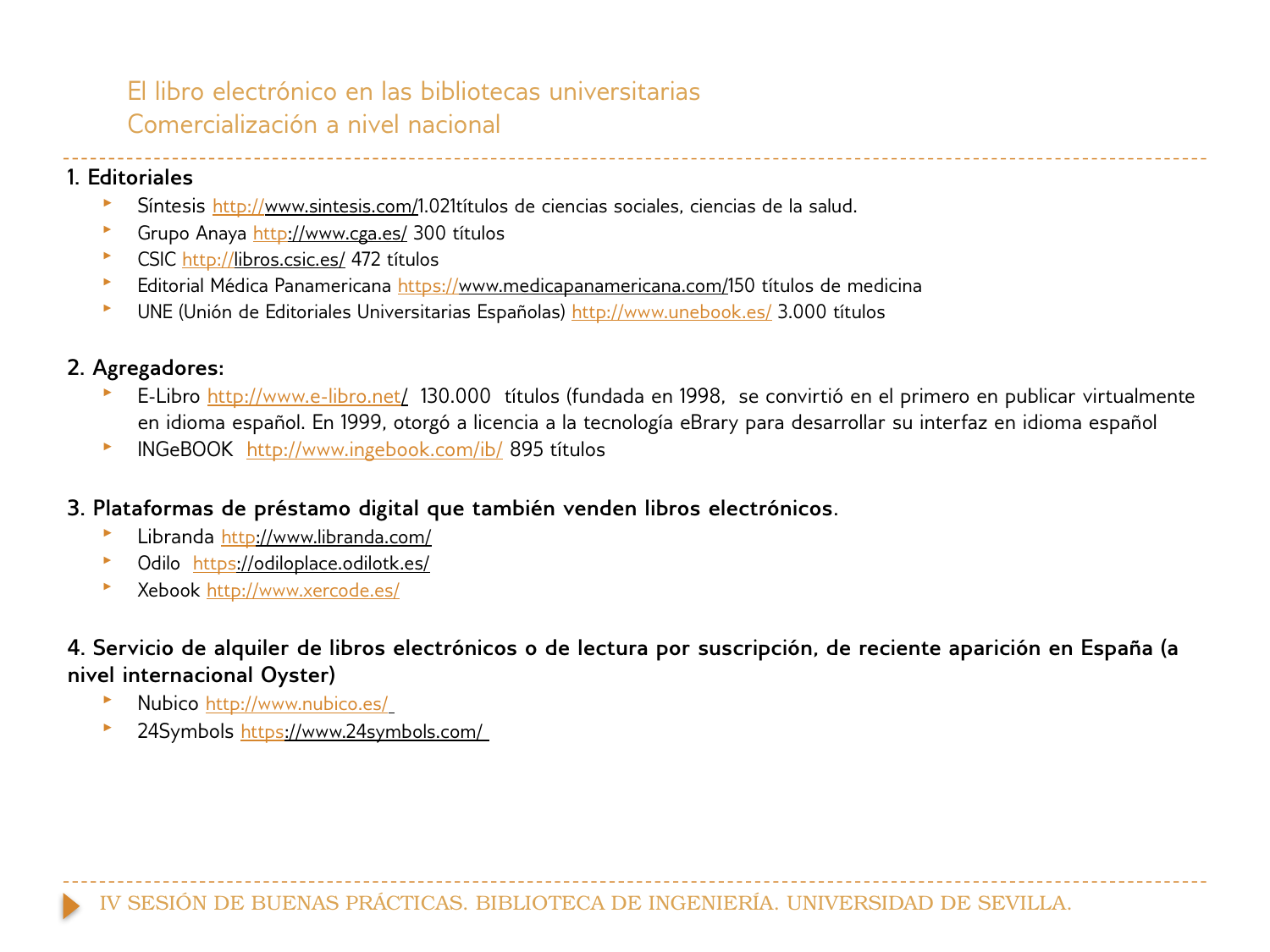

# El libro electrónico en las bibliotecas universitarias Comercialización a nivel nacional
1. Editoriales
Síntesis http://www.sintesis.com/1.021títulos de ciencias sociales, ciencias de la salud.
Grupo Anaya http://www.cga.es/ 300 títulos
CSIC http://libros.csic.es/ 472 títulos
Editorial Médica Panamericana https://www.medicapanamericana.com/150 títulos de medicina
UNE (Unión de Editoriales Universitarias Españolas) http://www.unebook.es/ 3.000 títulos

2. Agregadores:
E-Libro http://www.e-libro.net/  130.000  títulos (fundada en 1998,  se convirtió en el primero en publicar virtualmente en idioma español. En 1999, otorgó a licencia a la tecnología eBrary para desarrollar su interfaz en idioma español
INGeBOOK  http://www.ingebook.com/ib/ 895 títulos

3. Plataformas de préstamo digital que también venden libros electrónicos.
Libranda http://www.libranda.com/
Odilo  https://odiloplace.odilotk.es/
Xebook http://www.xercode.es/

4. Servicio de alquiler de libros electrónicos o de lectura por suscripción, de reciente aparición en España (a nivel internacional Oyster)
Nubico http://www.nubico.es/
24Symbols https://www.24symbols.com/

IV SESIÓN DE BUENAS PRÁCTICAS. BIBLIOTECA DE INGENIERÍA. UNIVERSIDAD DE SEVILLA.